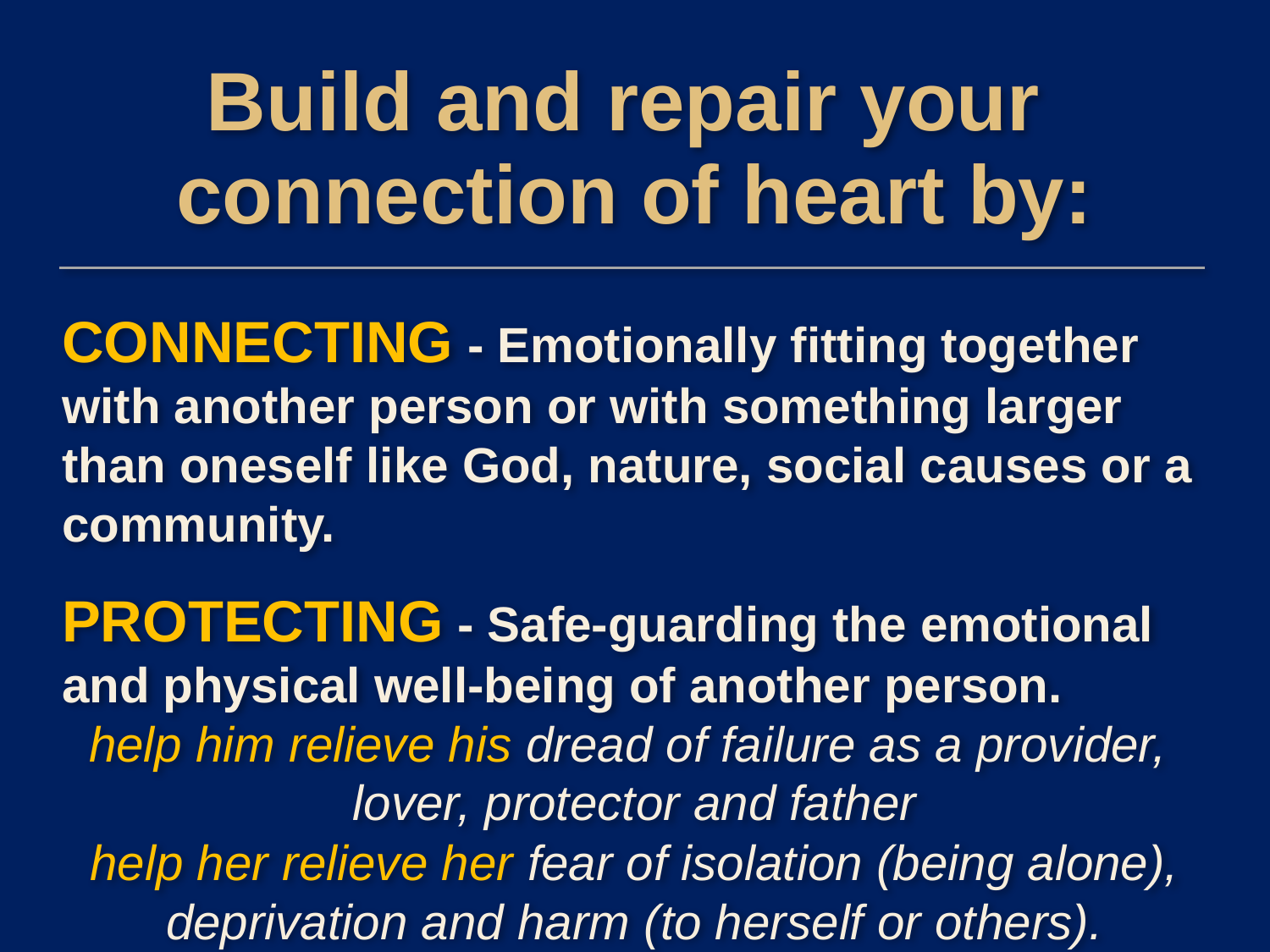

Build and repair your
connection of heart by:
CONNECTING - Emotionally fitting together with another person or with something larger than oneself like God, nature, social causes or a community.
PROTECTING - Safe-guarding the emotional and physical well-being of another person.
help him relieve his dread of failure as a provider,
lover, protector and father
help her relieve her fear of isolation (being alone), deprivation and harm (to herself or others).